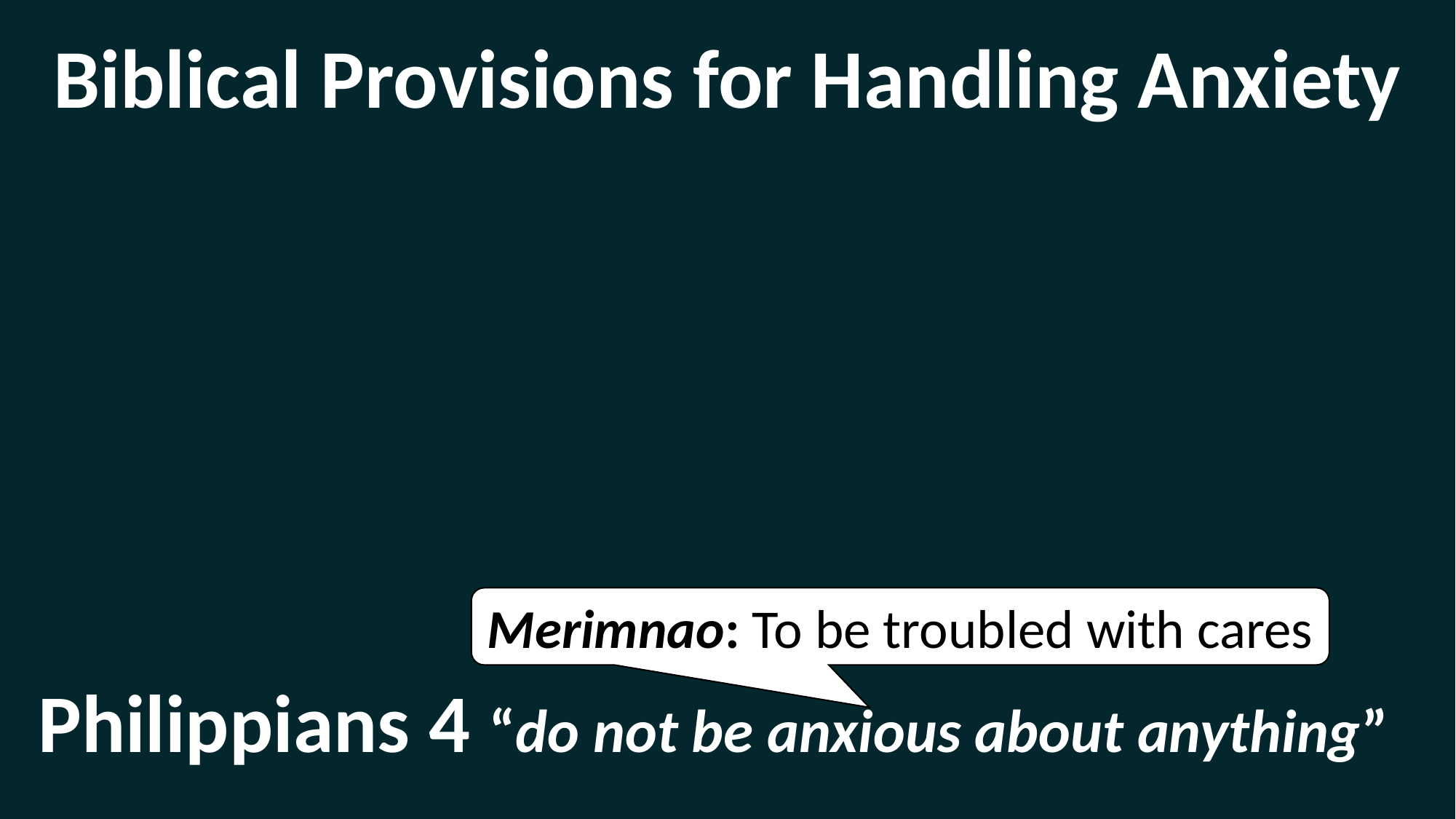

Biblical Provisions for Handling Anxiety
Merimnao: To be troubled with cares
Philippians 4 “do not be anxious about anything”